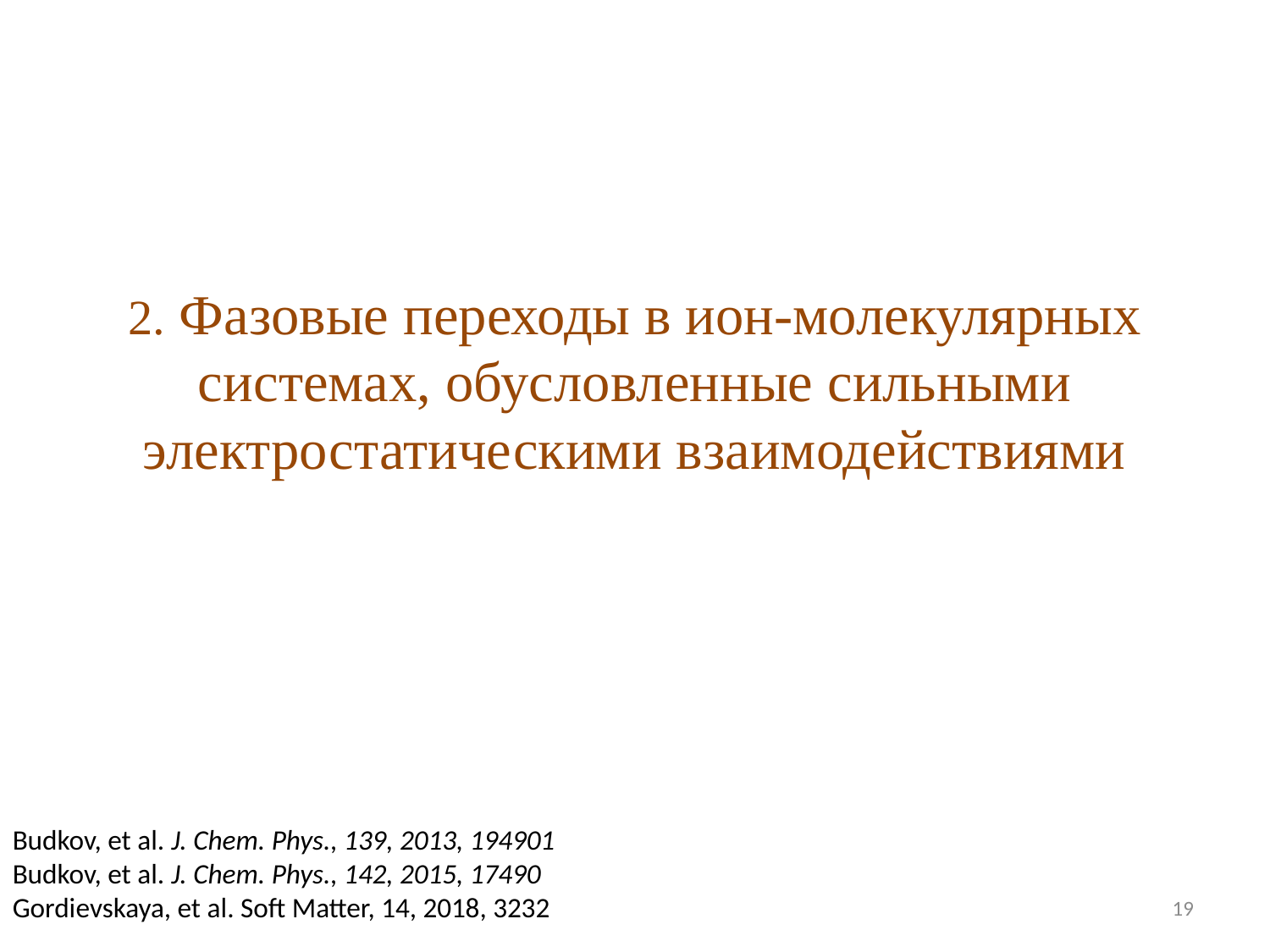

2. Фазовые переходы в ион-молекулярных системах, обусловленные сильными электростатическими взаимодействиями

Budkov, et al. J. Chem. Phys., 139, 2013, 194901
Budkov, et al. J. Chem. Phys., 142, 2015, 17490
Gordievskaya, et al. Soft Matter, 14, 2018, 3232

19